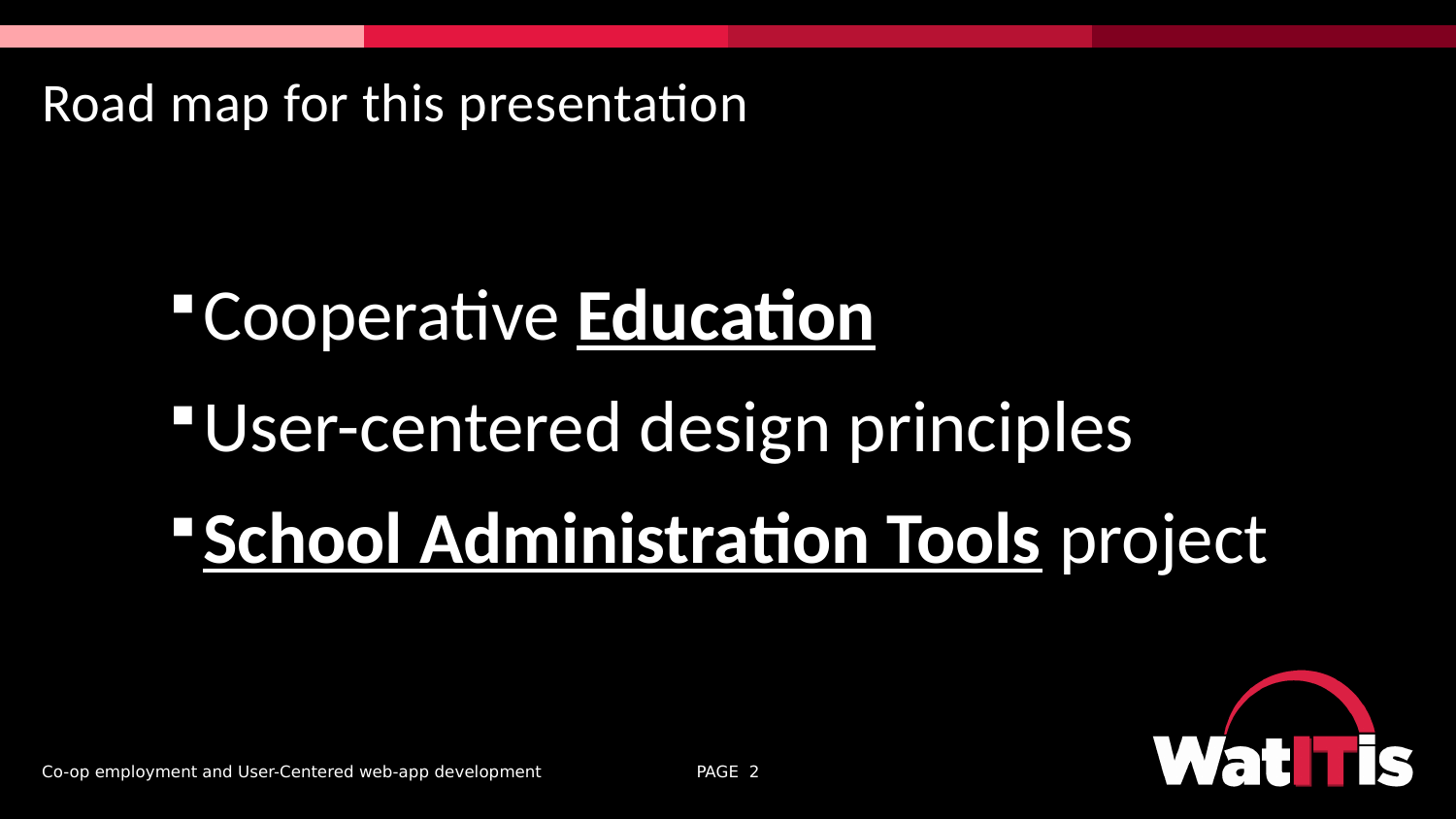

# Road map for this presentation
Cooperative Education
User-centered design principles
School Administration Tools project
Co-op employment and User-Centered web-app development
PAGE  2